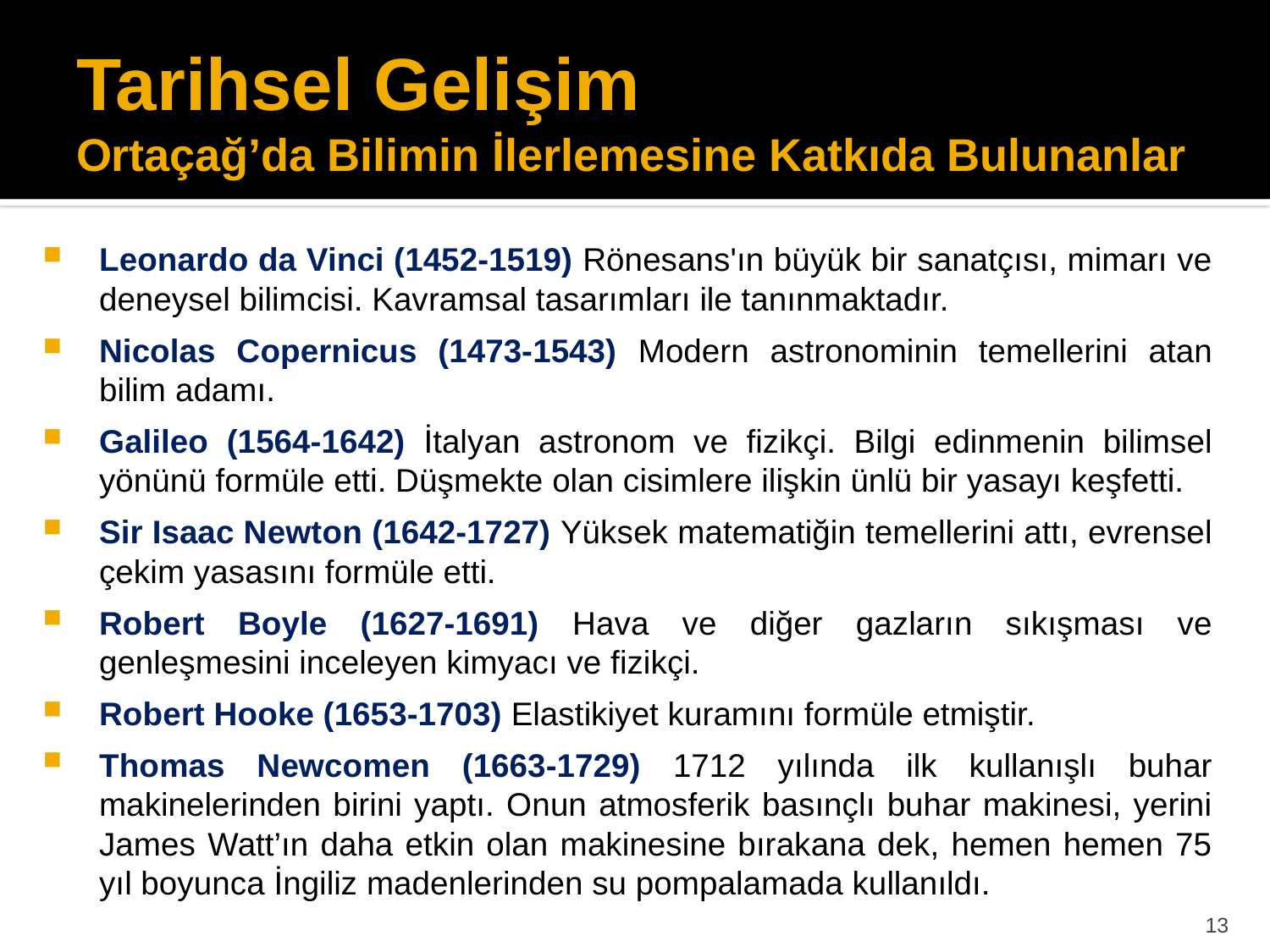

# Tarihsel Gelişim Ortaçağ’da Bilimin İlerlemesine Katkıda Bulunanlar
Leonardo da Vinci (1452-1519) Rönesans'ın büyük bir sanatçısı, mimarı ve deneysel bilimcisi. Kavramsal tasarımları ile tanınmaktadır.
Nicolas Copernicus (1473-1543) Modern astronominin temellerini atan bilim adamı.
Galileo (1564-1642) İtalyan astronom ve fizikçi. Bilgi edinmenin bilimsel yönünü formüle etti. Düşmekte olan cisimlere ilişkin ünlü bir yasayı keşfetti.
Sir Isaac Newton (1642-1727) Yüksek matematiğin temellerini attı, evrensel çekim yasasını formüle etti.
Robert Boyle (1627-1691) Hava ve diğer gazların sıkışması ve genleşmesini inceleyen kimyacı ve fizikçi.
Robert Hooke (1653-1703) Elastikiyet kuramını formüle etmiştir.
Thomas Newcomen (1663-1729) 1712 yılında ilk kullanışlı buhar makinelerinden birini yaptı. Onun atmosferik basınçlı buhar makinesi, yerini James Watt’ın daha etkin olan makinesine bırakana dek, hemen hemen 75 yıl boyunca İngiliz madenlerinden su pompalamada kullanıldı.

13